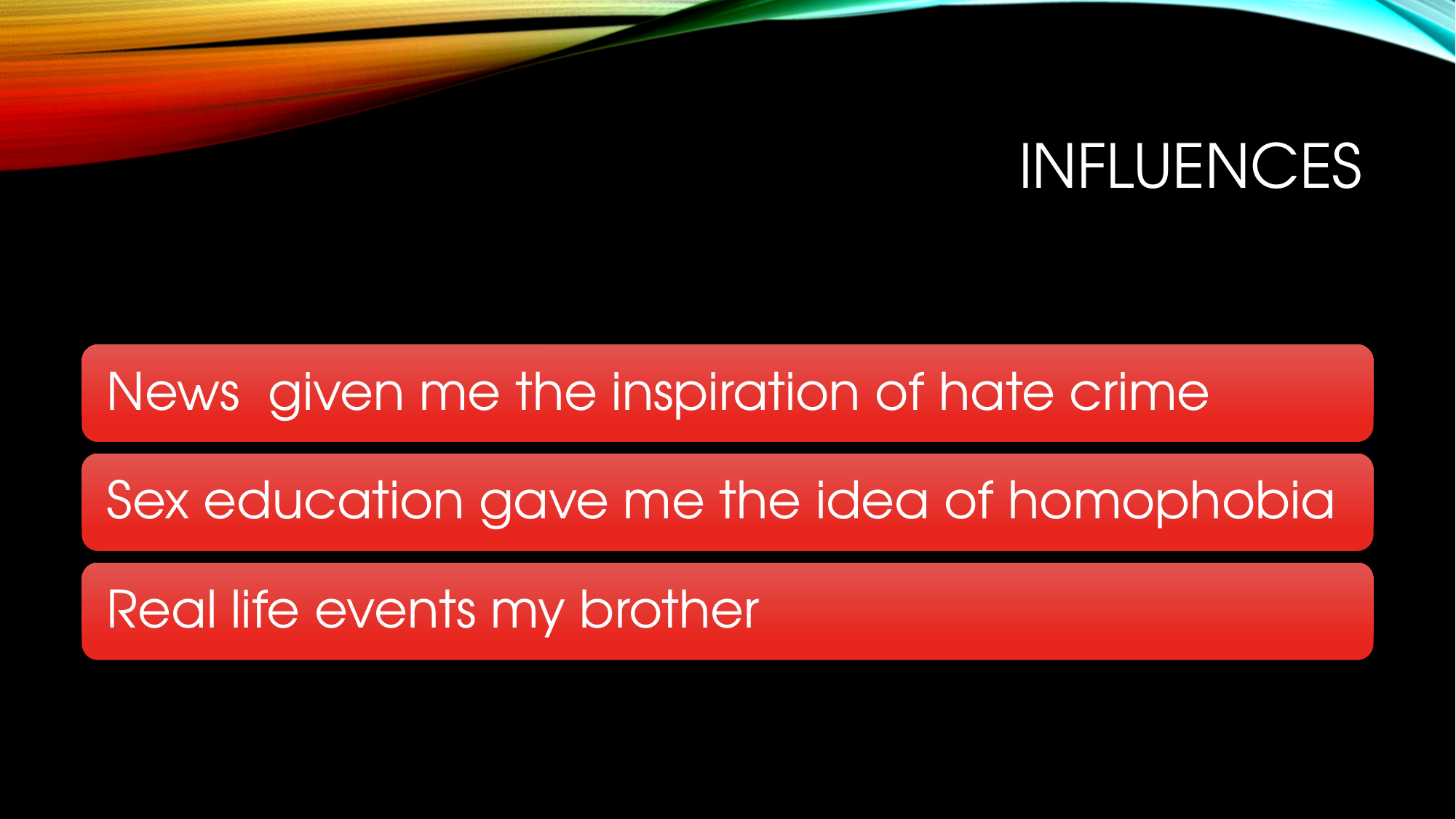

# influences
News  given me the inspiration of hate crime
Sex education gave me the idea of homophobia
Real life events my brother